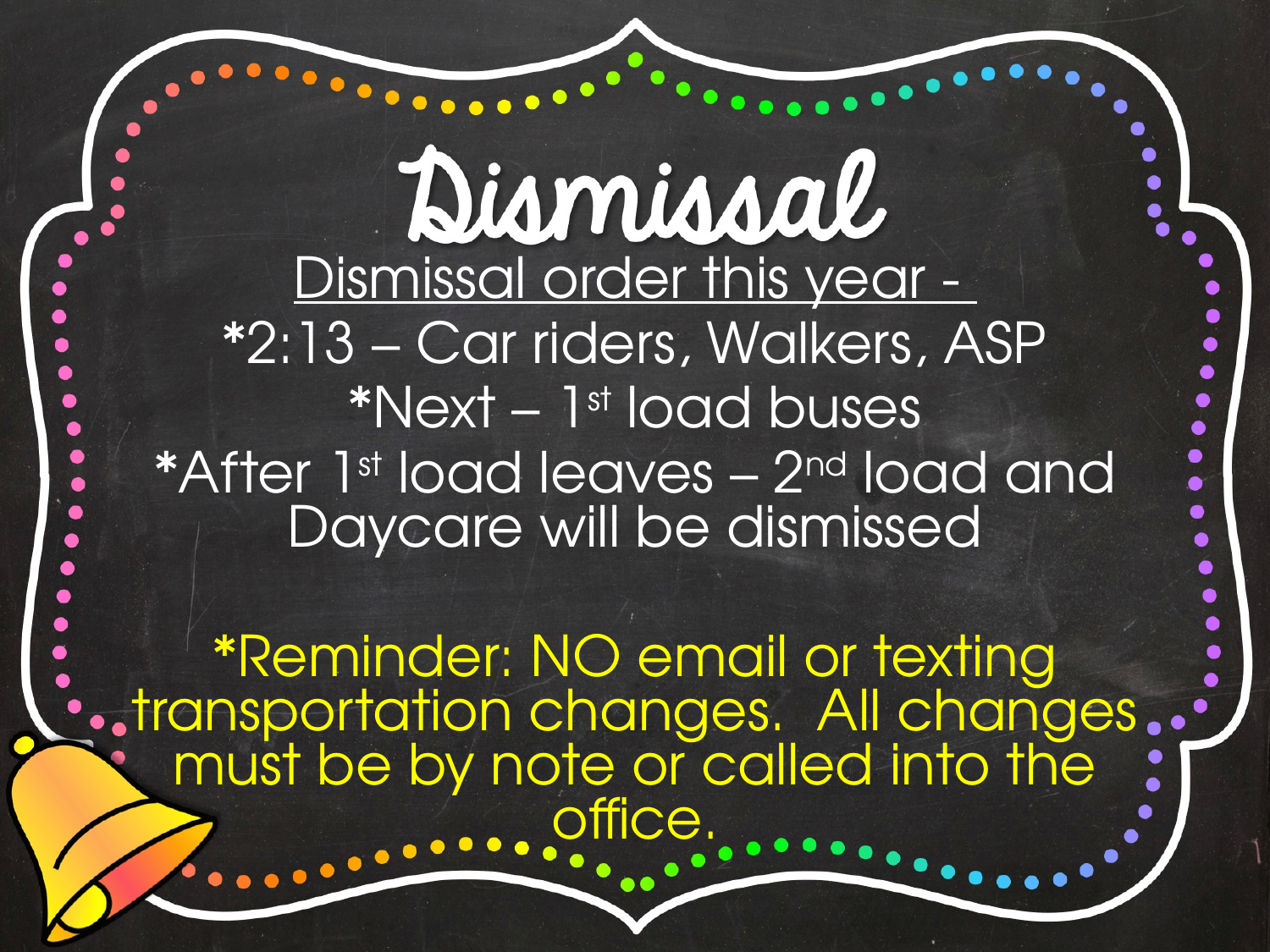

Dismissal order this year -
*2:13 – Car riders, Walkers, ASP
*Next – 1st load buses
*After 1st load leaves – 2nd load and Daycare will be dismissed

*Reminder: NO email or texting transportation changes.  All changes must be by note or called into the office.